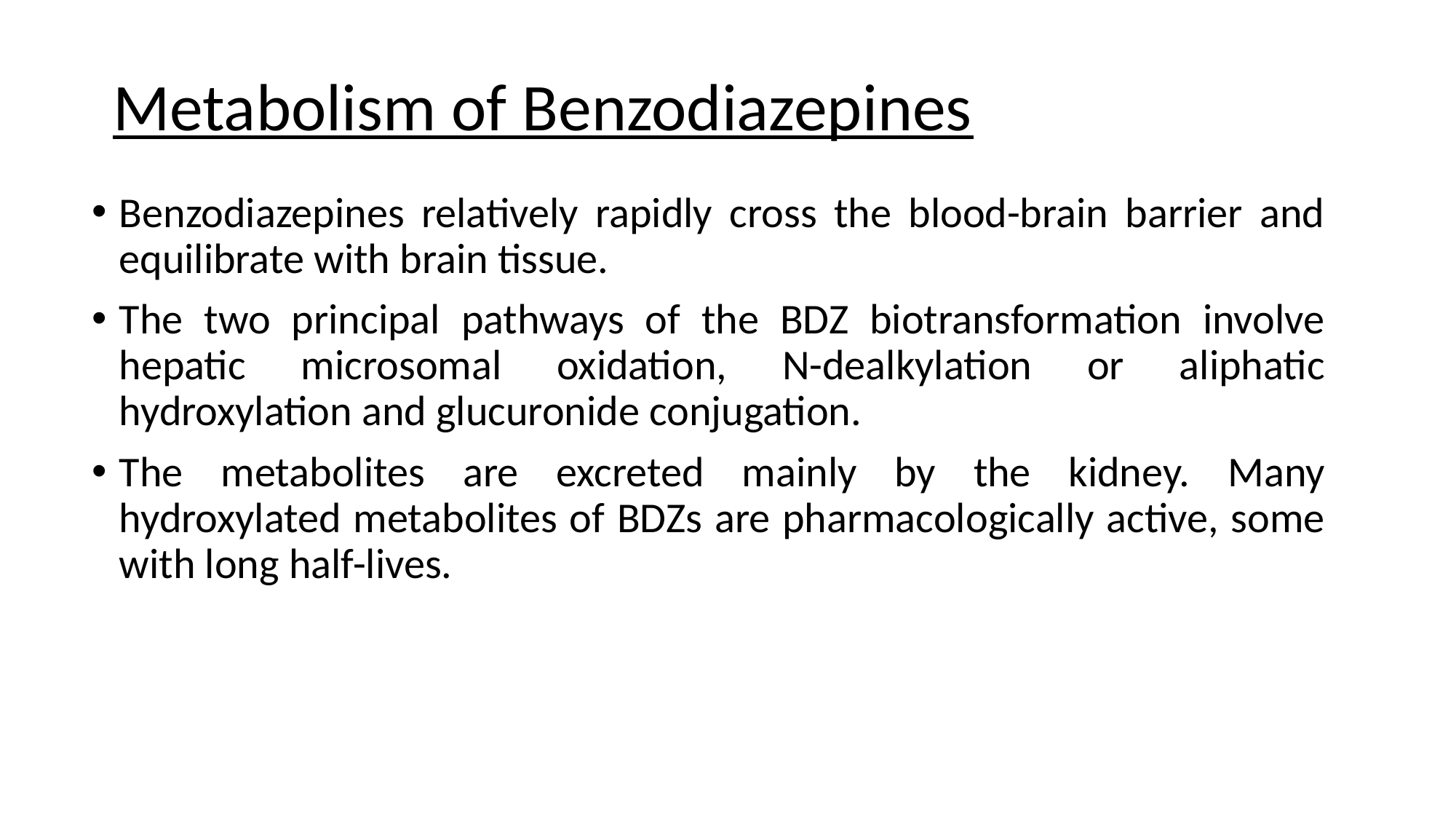

# Metabolism of Benzodiazepines
Benzodiazepines relatively rapidly cross the blood-brain barrier and equilibrate with brain tissue.
The two principal pathways of the BDZ biotransformation involve hepatic microsomal oxidation, N-dealkylation or aliphatic hydroxylation and glucuronide conjugation.
The metabolites are excreted mainly by the kidney. Many hydroxylated metabolites of BDZs are pharmacologically active, some with long half-lives.